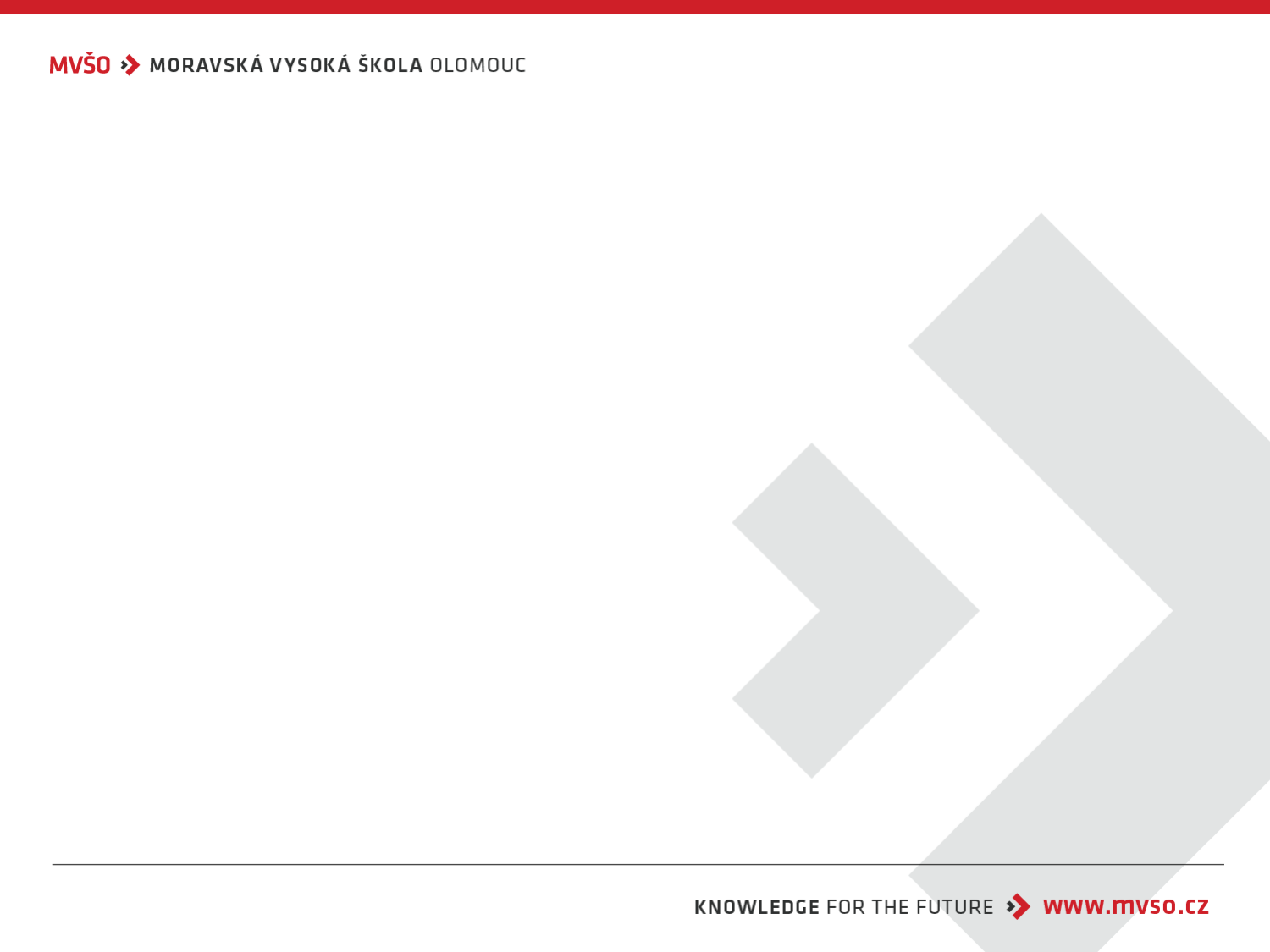

# Graficky znázorněte křivku průměrných a mezních příjmů dokonale konkurenční firmy